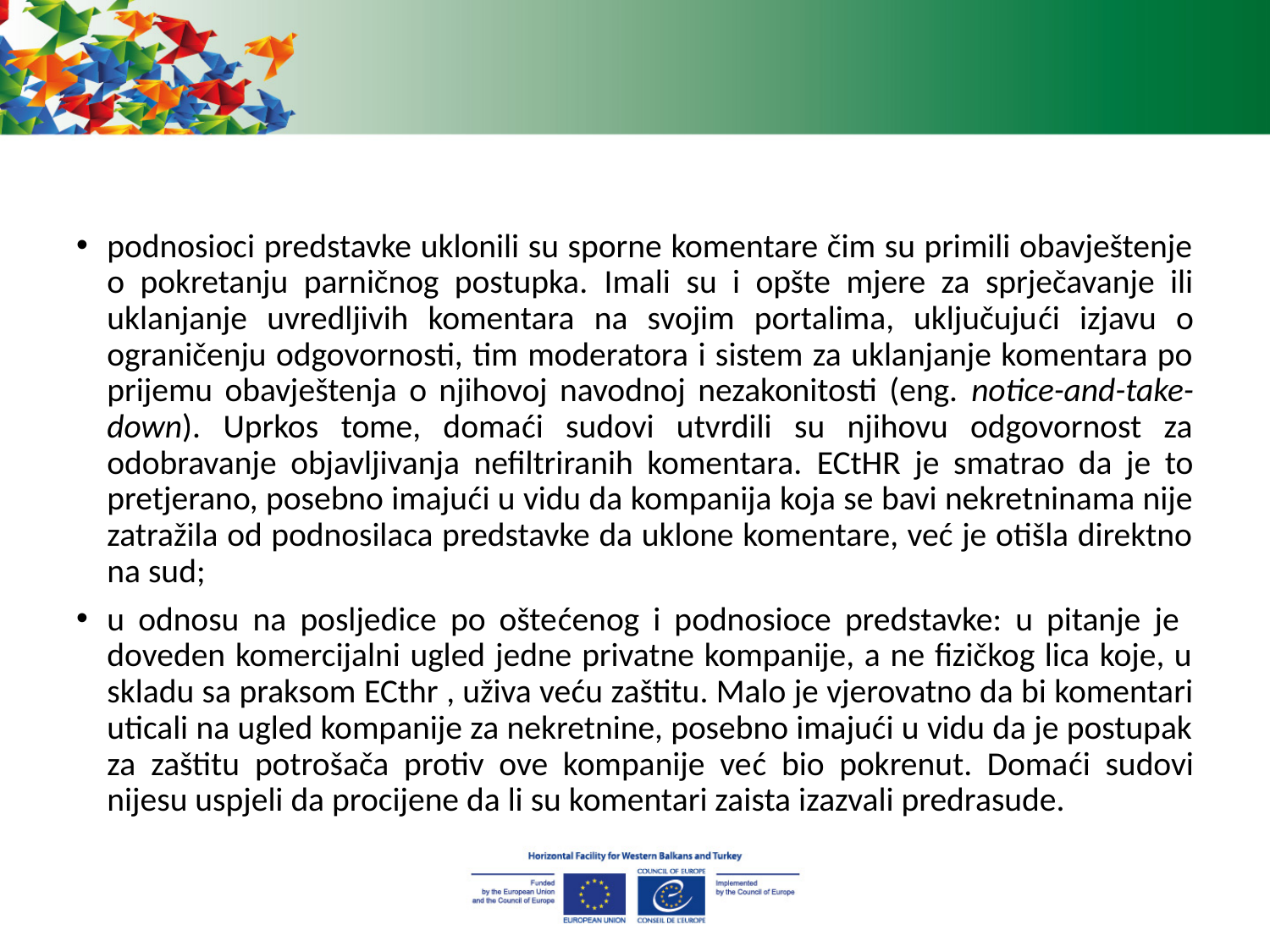

podnosioci predstavke uklonili su sporne komentare čim su primili obavještenje o pokretanju parničnog postupka. Imali su i opšte mjere za sprječavanje ili uklanjanje uvredljivih komentara na svojim portalima, uključujući izjavu o ograničenju odgovornosti, tim moderatora i sistem za uklanjanje komentara po prijemu obavještenja o njihovoj navodnoj nezakonitosti (eng. notice-and-take-down). Uprkos tome, domaći sudovi utvrdili su njihovu odgovornost za odobravanje objavljivanja nefiltriranih komentara. ECtHR je smatrao da je to pretjerano, posebno imajući u vidu da kompanija koja se bavi nekretninama nije zatražila od podnosilaca predstavke da uklone komentare, već je otišla direktno na sud;
u odnosu na posljedice po oštećenog i podnosioce predstavke: u pitanje je  doveden komercijalni ugled jedne privatne kompanije, a ne fizičkog lica koje, u skladu sa praksom ECthr , uživa veću zaštitu. Malo je vjerovatno da bi komentari uticali na ugled kompanije za nekretnine, posebno imajući u vidu da je postupak za zaštitu potrošača protiv ove kompanije već bio pokrenut. Domaći sudovi nijesu uspjeli da procijene da li su komentari zaista izazvali predrasude.